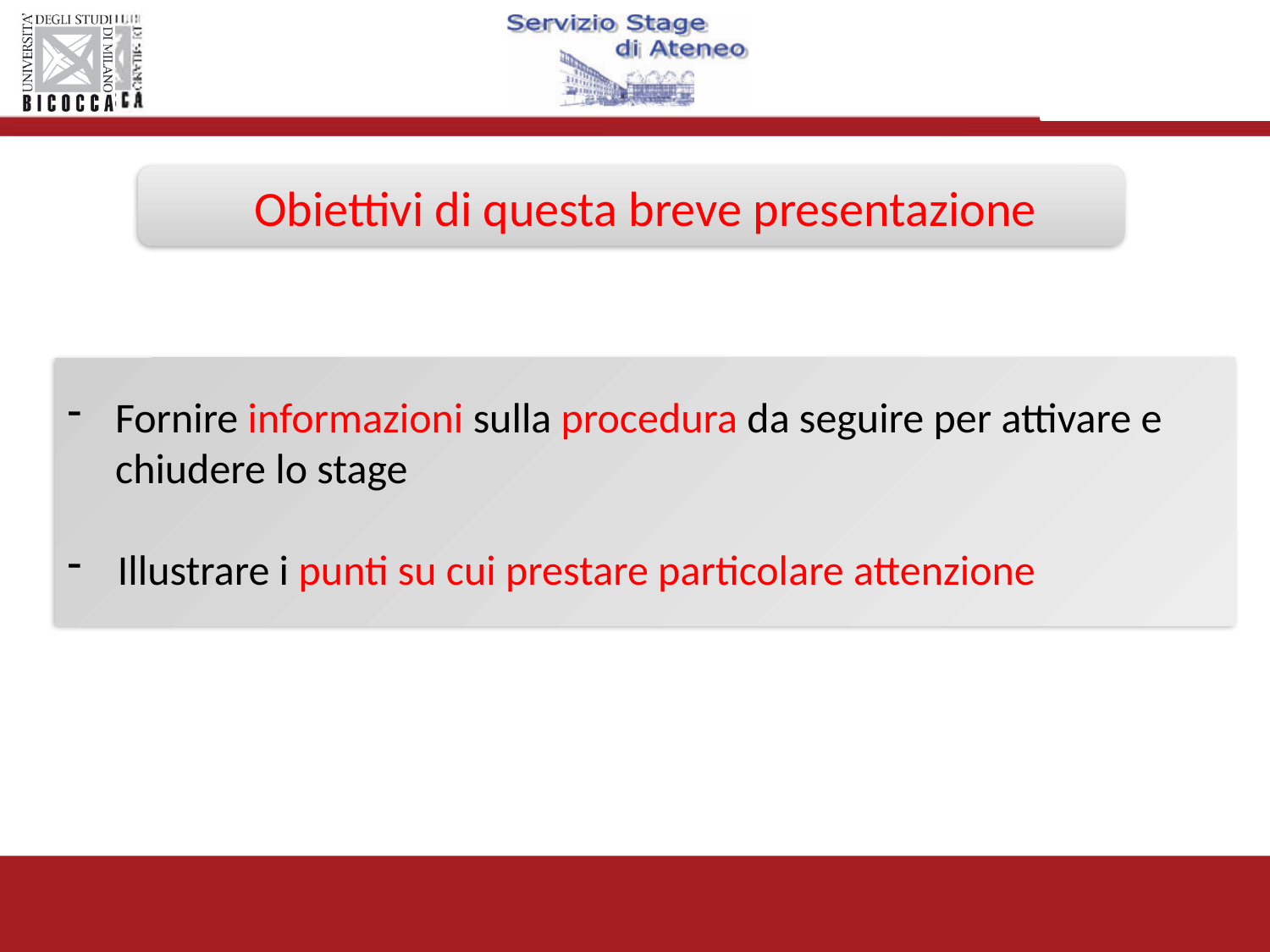

Obiettivi di questa breve presentazione
Fornire informazioni sulla procedura da seguire per attivare e chiudere lo stage

Illustrare i punti su cui prestare particolare attenzione